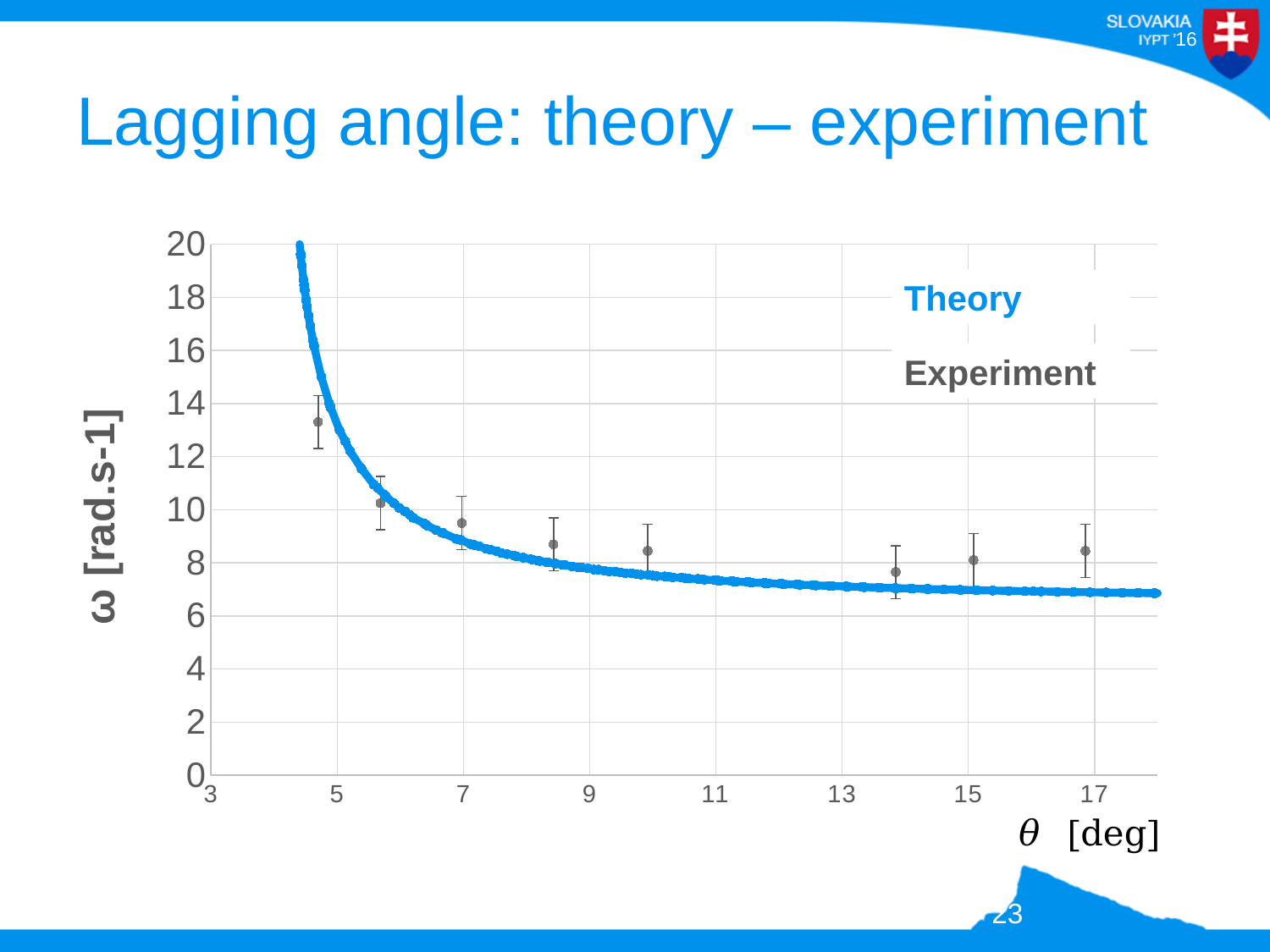

# Lagging angle: theory – experiment

### Chart

| Category |  |  |
|---|---|---|
Theory
Experiment